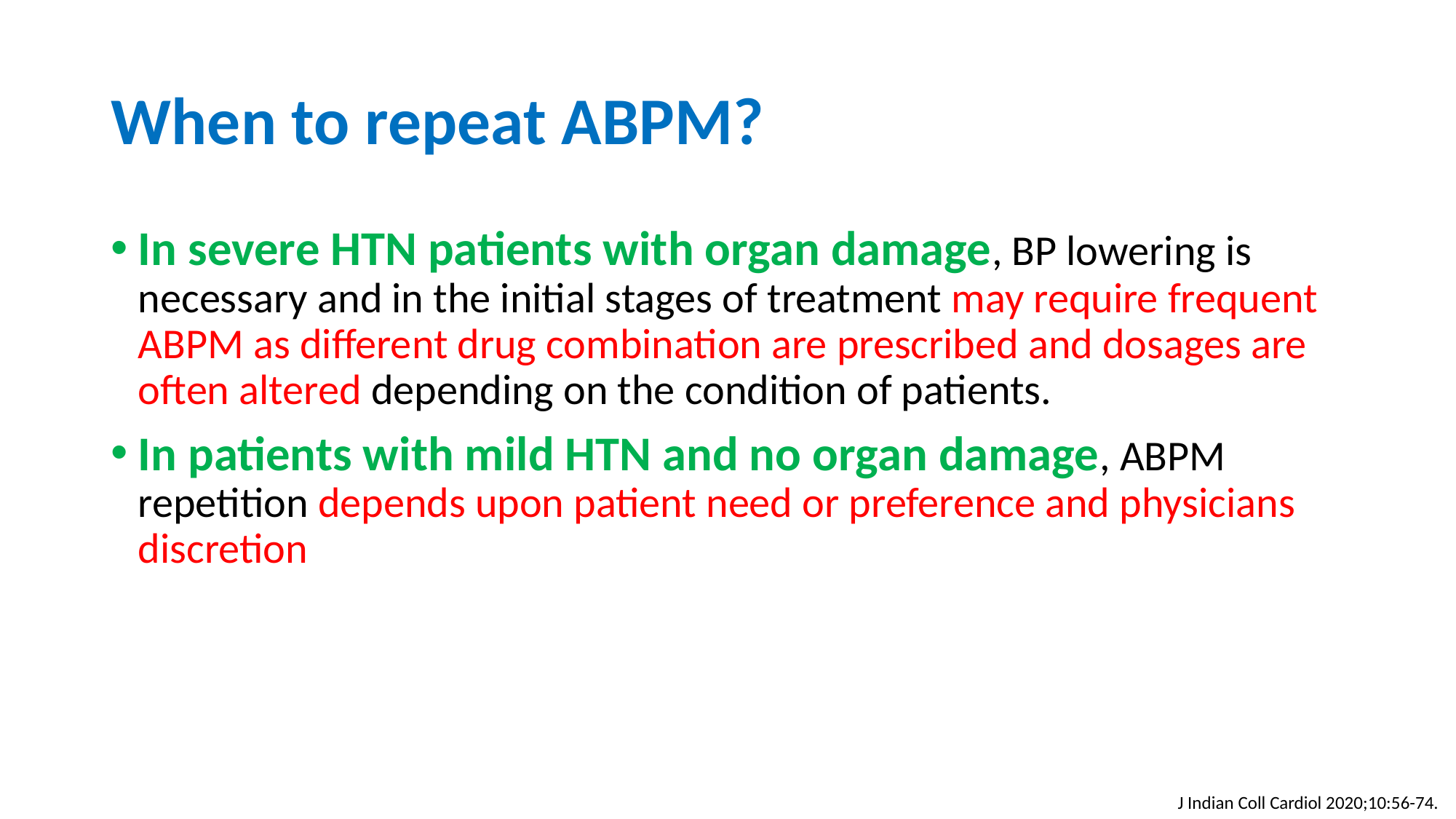

# When to repeat ABPM?
In severe HTN patients with organ damage, BP lowering is necessary and in the initial stages of treatment may require frequent ABPM as different drug combination are prescribed and dosages are often altered depending on the condition of patients.
In patients with mild HTN and no organ damage, ABPM repetition depends upon patient need or preference and physicians discretion
J Indian Coll Cardiol 2020;10:56-74.